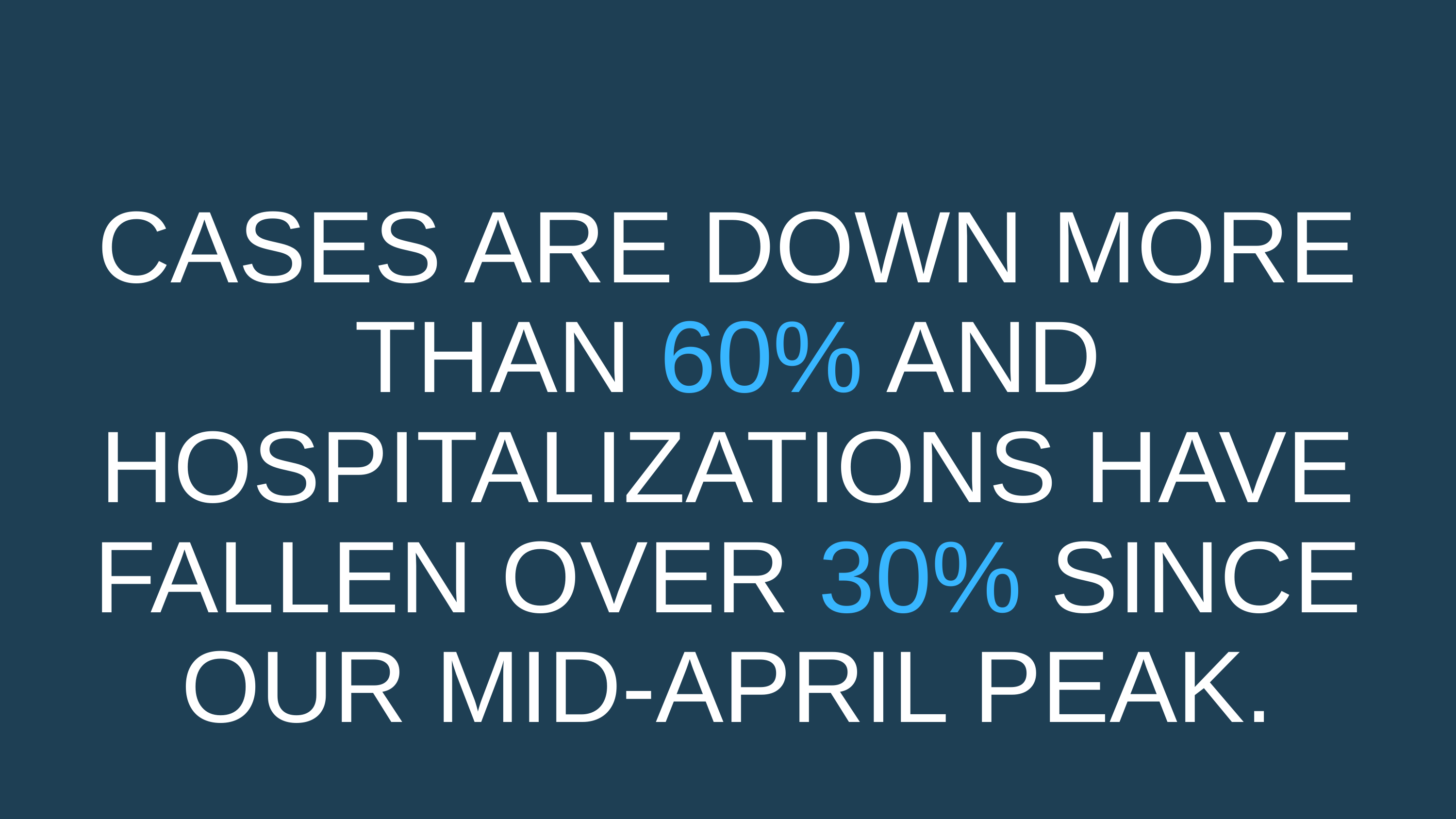

CASES ARE DOWN MORE THAN 60% AND HOSPITALIZATIONS HAVE FALLEN OVER 30% SINCE OUR MID-APRIL PEAK.